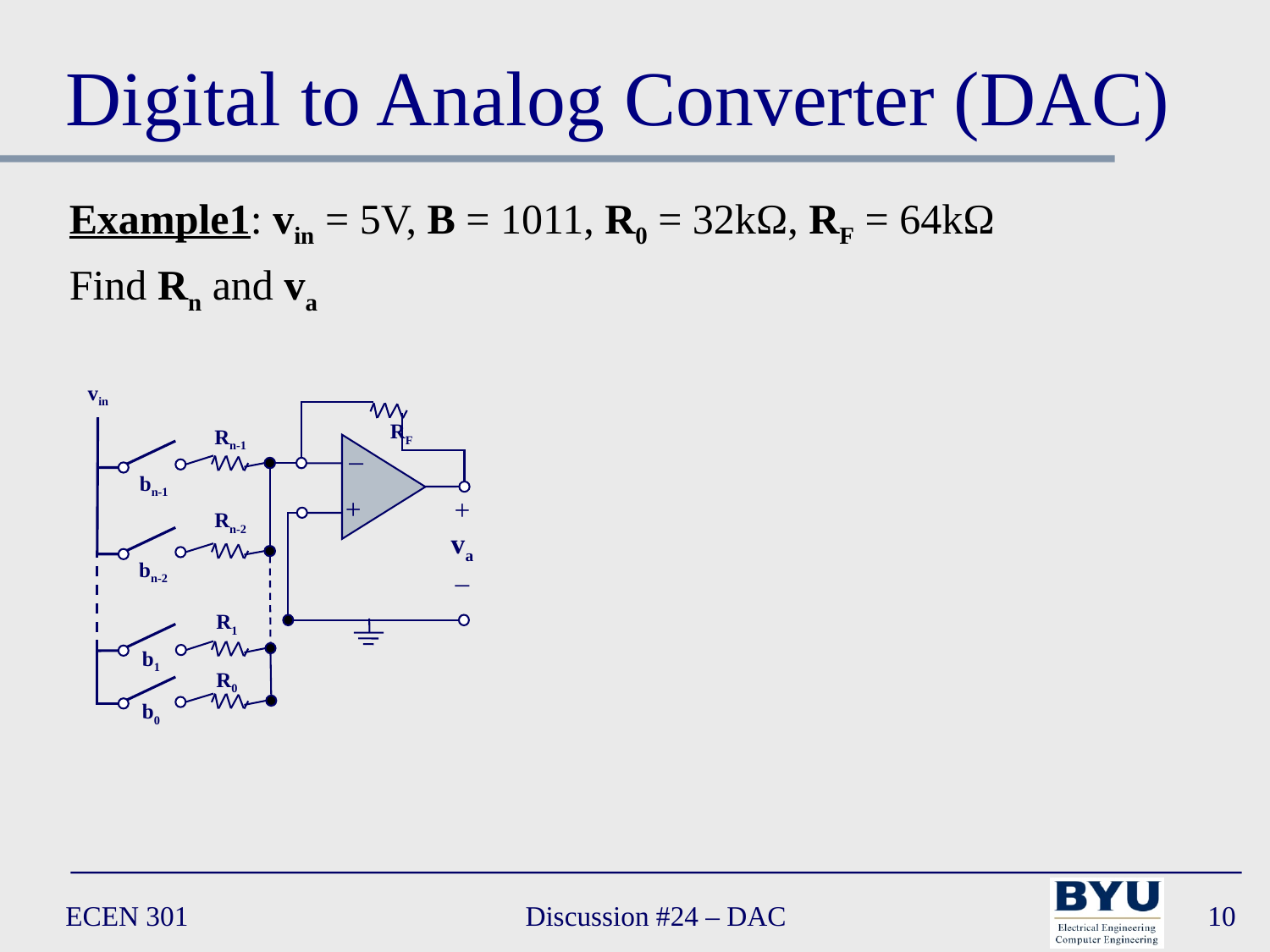

# Digital to Analog Converter (DAC)
Example1: vin = 5V, B = 1011, R0 = 32kΩ, RF = 64kΩ
Find Rn and va
vin

RF
Rn-1
–

bn-1

+
+
va
–

Rn-2

bn-2
R1

b1

R0

b0

ECEN 301
Discussion #24 – DAC
10